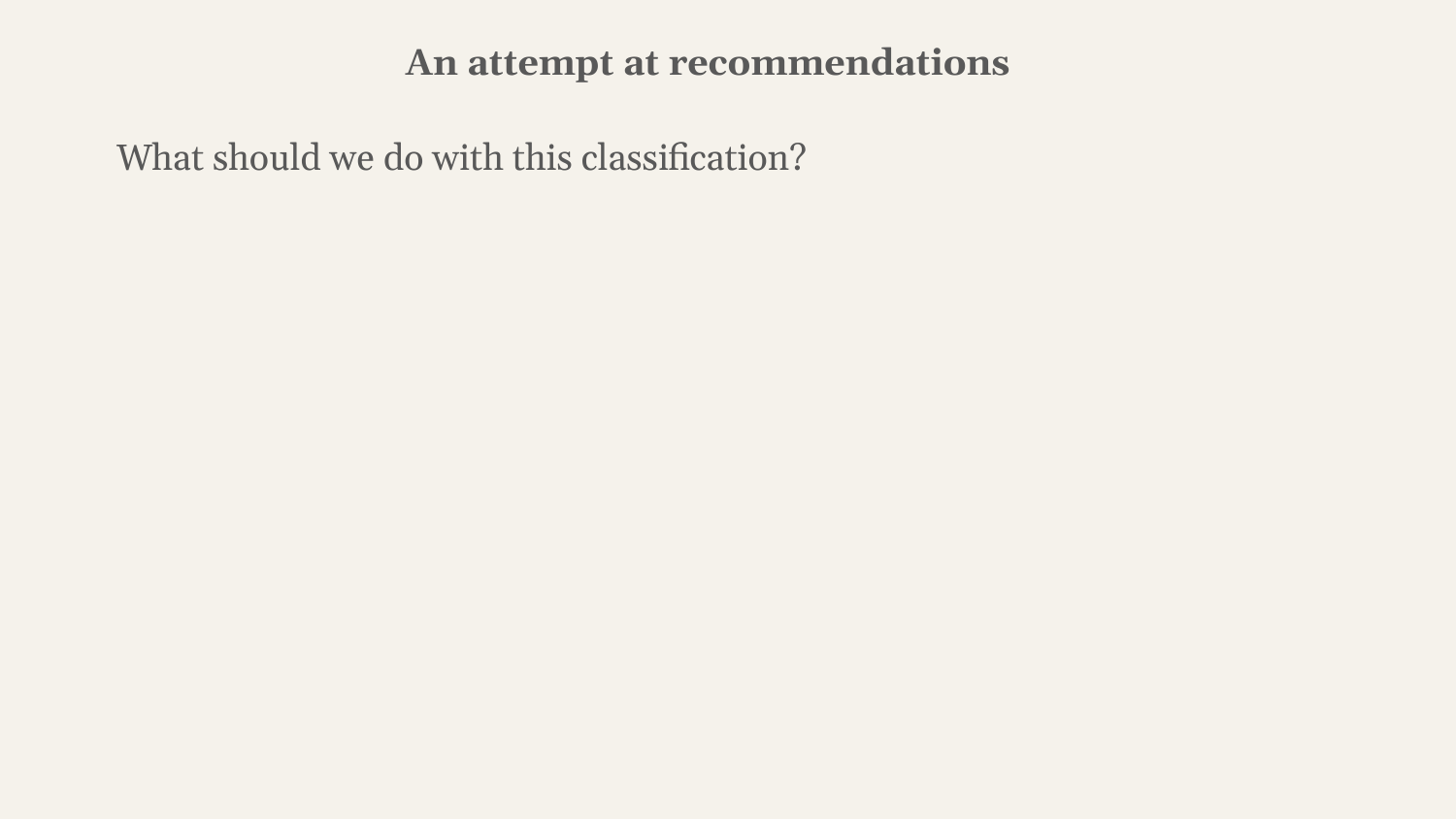

An attempt at recommendations
What should we do with this classification?